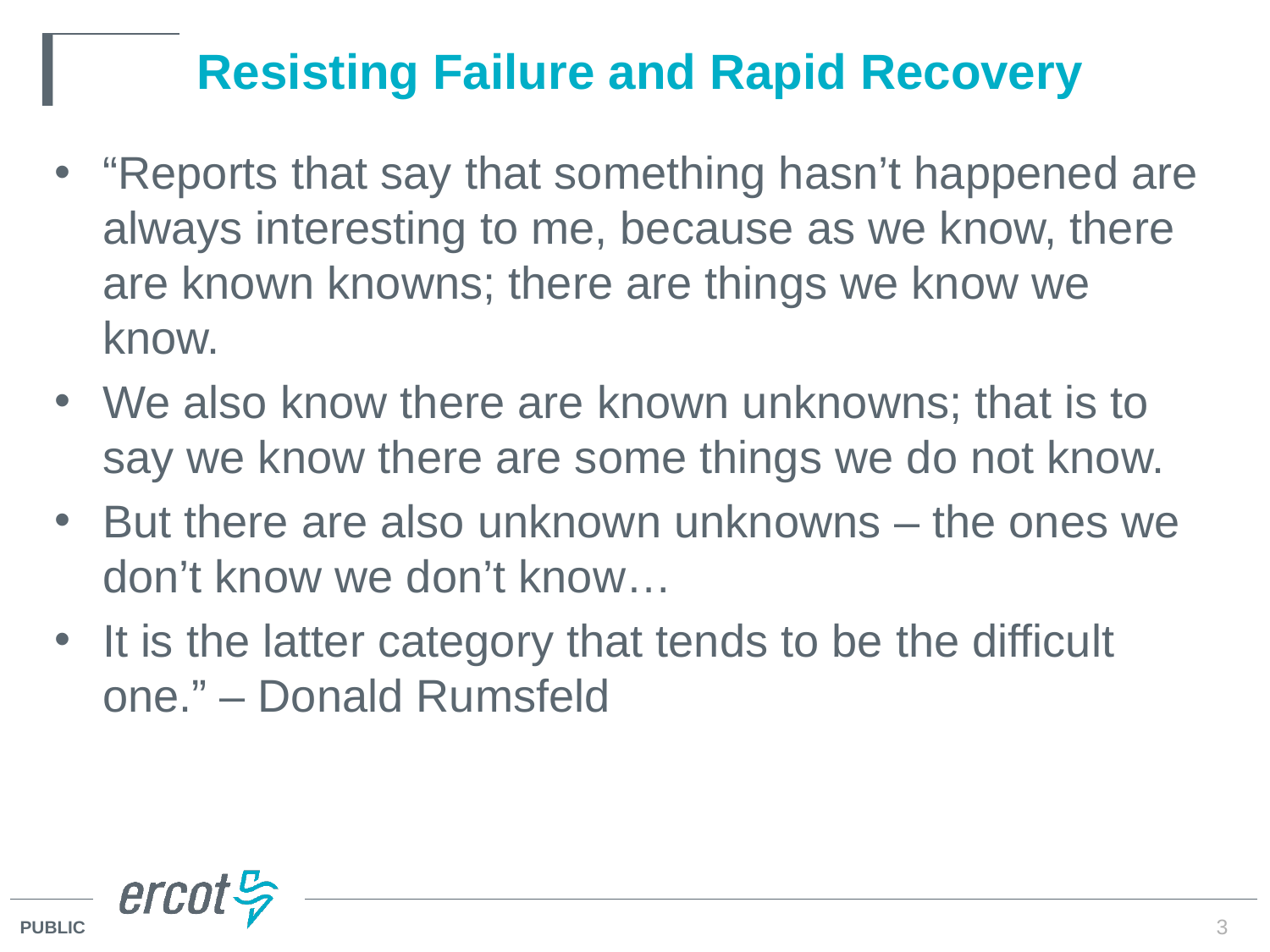

# Resisting Failure and Rapid Recovery
“Reports that say that something hasn’t happened are always interesting to me, because as we know, there are known knowns; there are things we know we know.
We also know there are known unknowns; that is to say we know there are some things we do not know.
But there are also unknown unknowns – the ones we don’t know we don’t know…
It is the latter category that tends to be the difficult one.” – Donald Rumsfeld
3